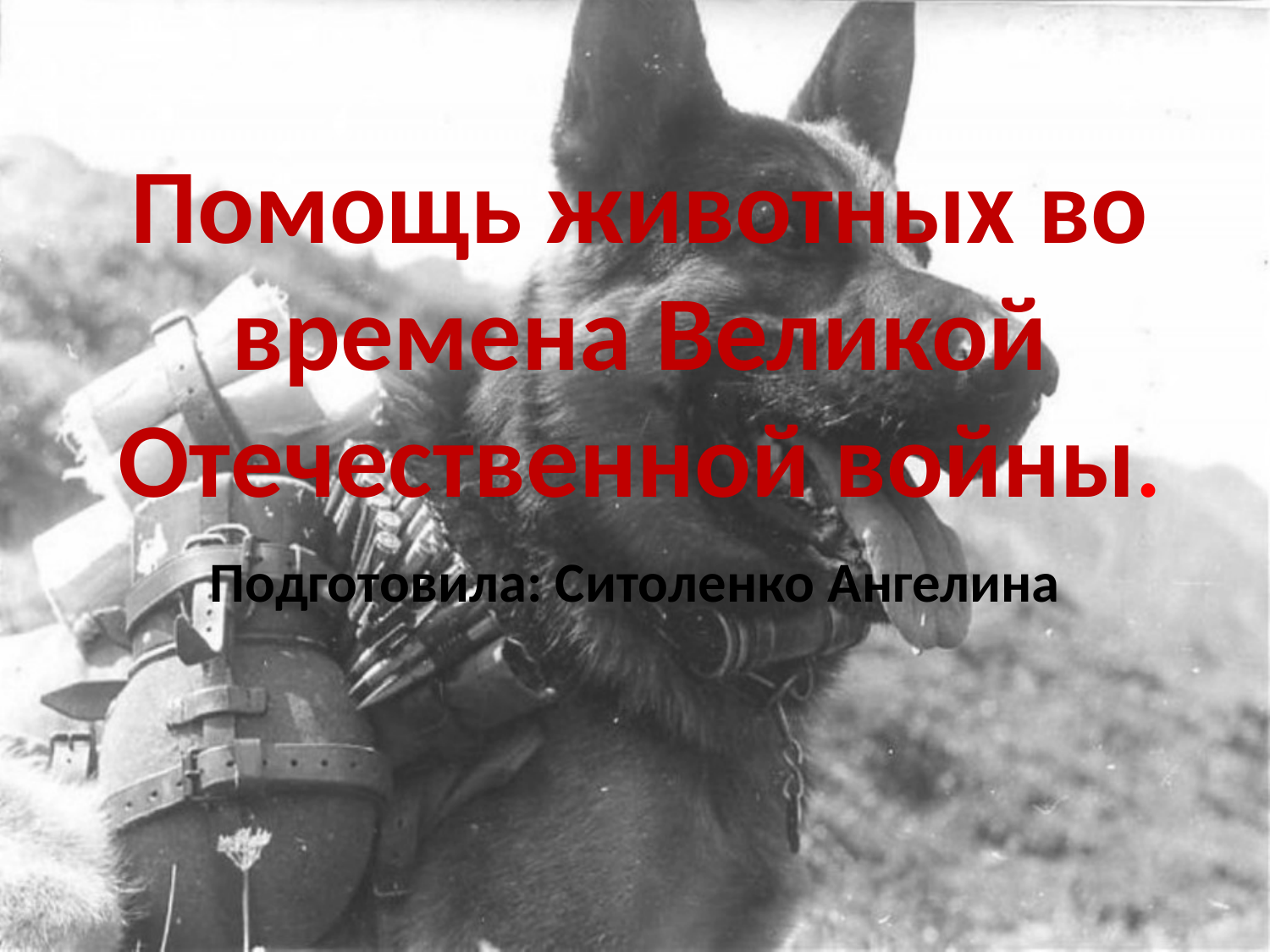

# Помощь животных во времена Великой Отечественной войны.
Подготовила: Ситоленко Ангелина